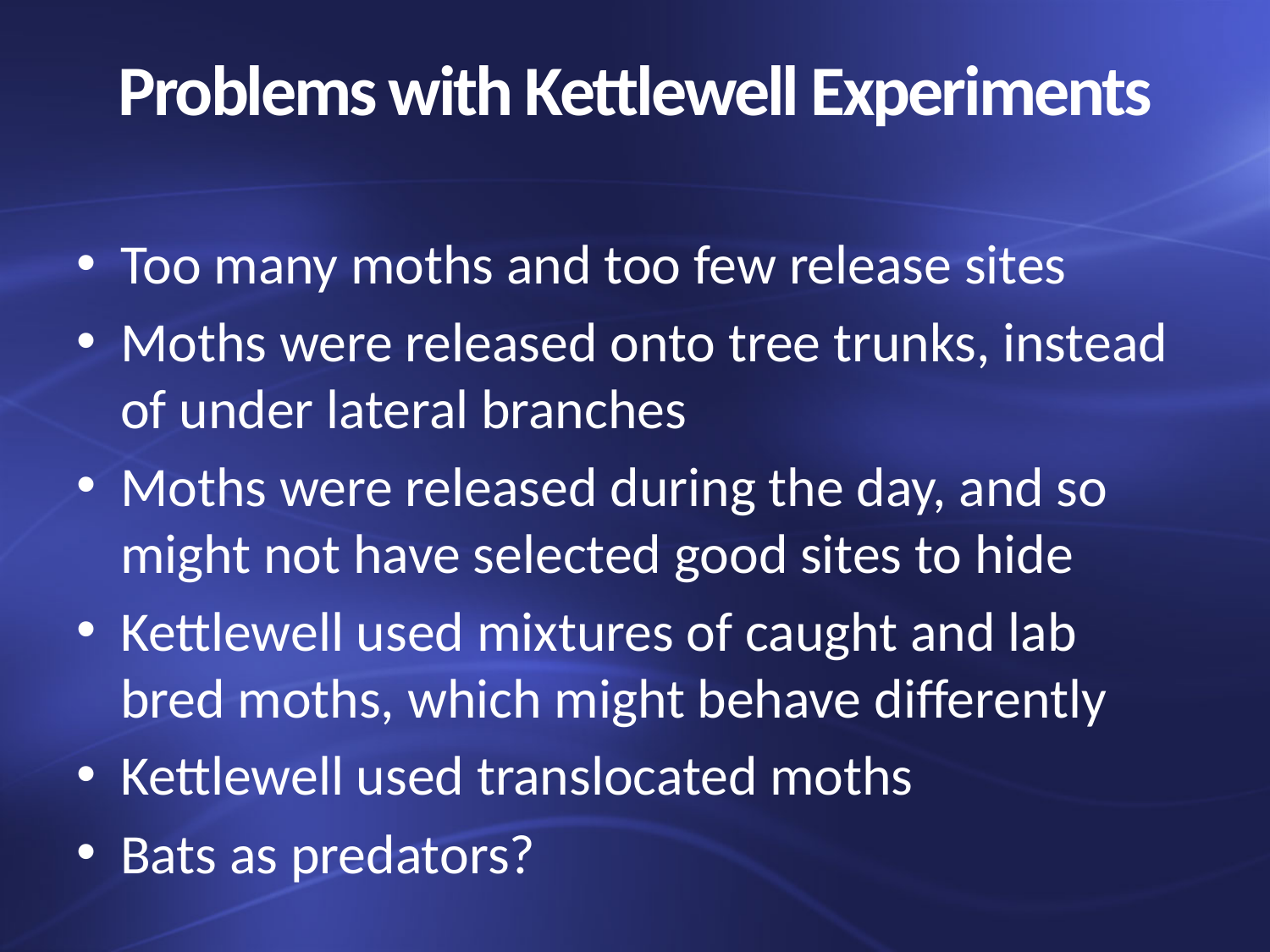

# Problems with Kettlewell Experiments
Too many moths and too few release sites
Moths were released onto tree trunks, instead of under lateral branches
Moths were released during the day, and so might not have selected good sites to hide
Kettlewell used mixtures of caught and lab bred moths, which might behave differently
Kettlewell used translocated moths
Bats as predators?